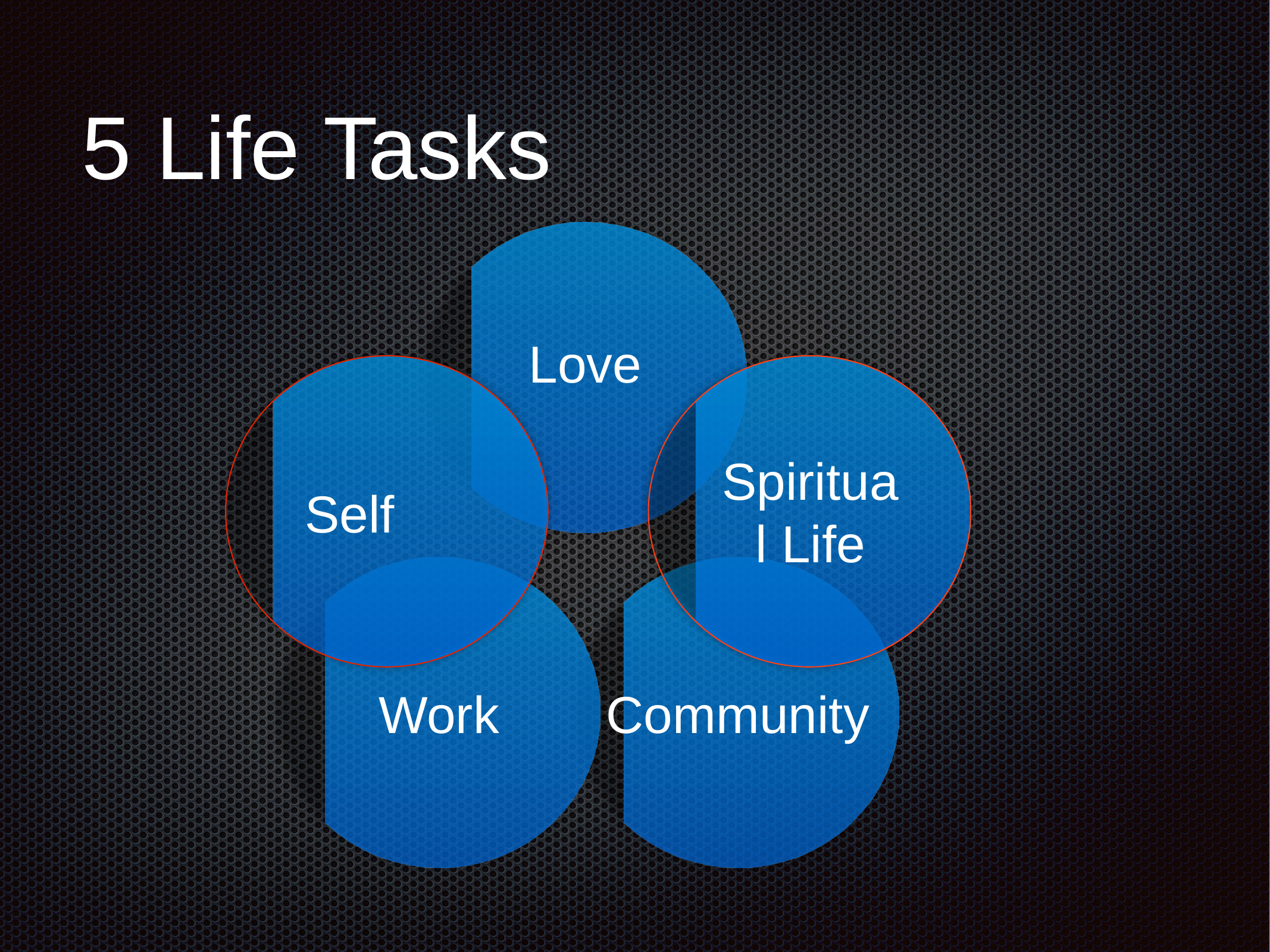

# 5 Life Tasks

Love

Spiritual Life
Self

Work
Community